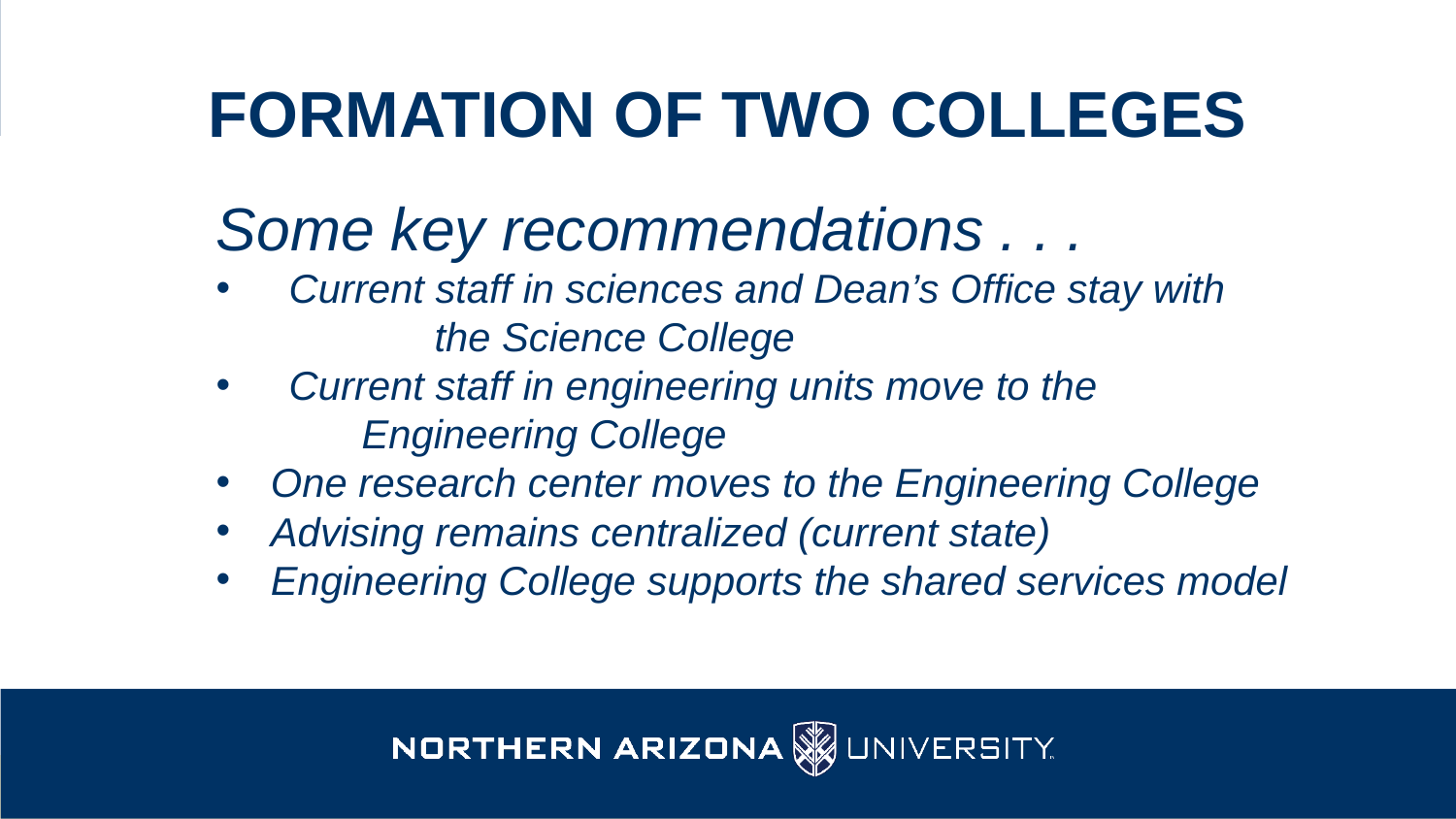

# Formation of two colleges

Some key recommendations . . .
Current staff in sciences and Dean’s Office stay with
	the Science College
Current staff in engineering units move to the
	Engineering College
One research center moves to the Engineering College
Advising remains centralized (current state)
Engineering College supports the shared services model